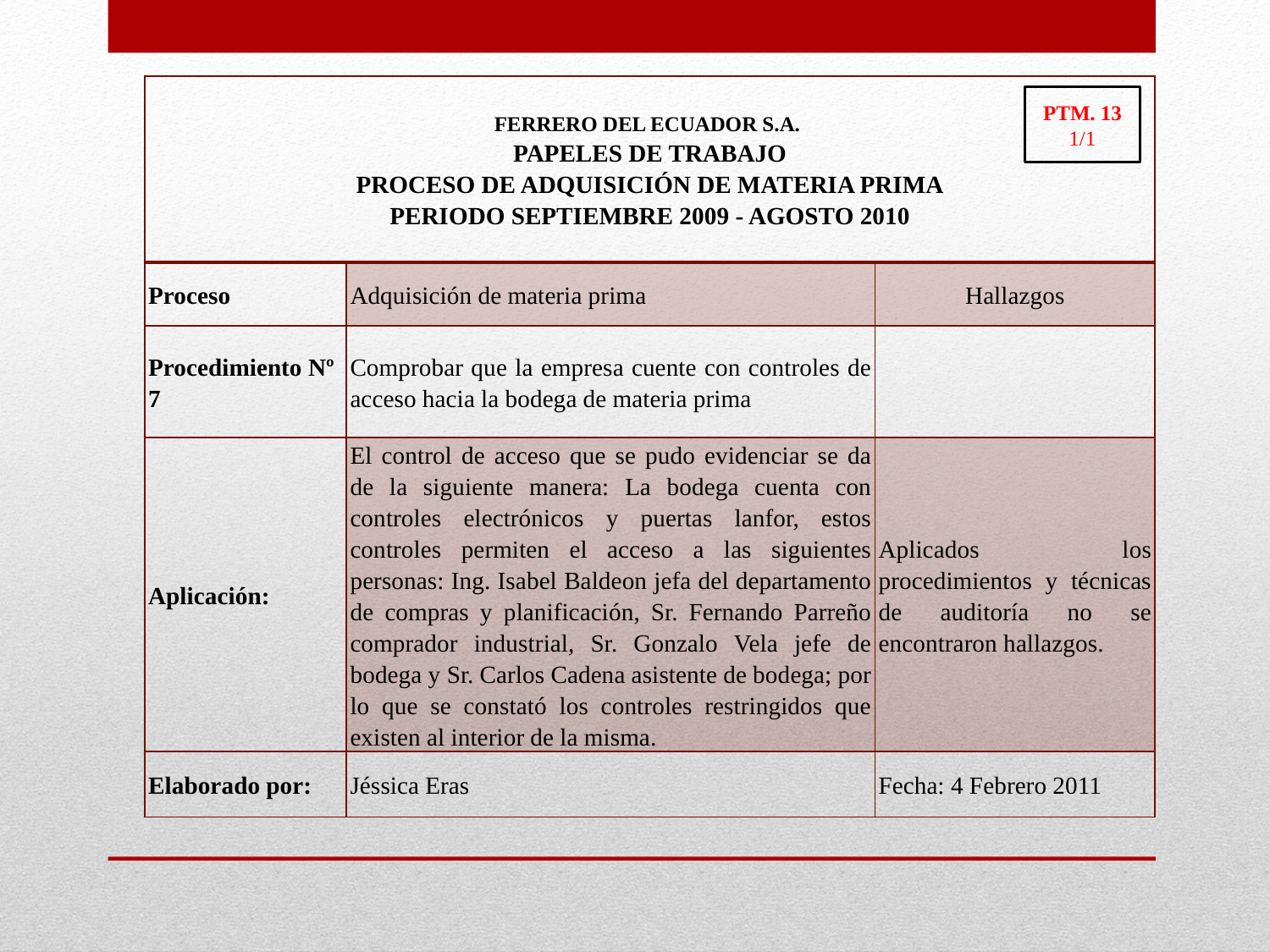

| FERRERO DEL ECUADOR S.A. PAPELES DE TRABAJO PROCESO DE ADQUISICIÓN DE MATERIA PRIMA PERIODO SEPTIEMBRE 2009 - AGOSTO 2010 |  |  |
| --- | --- | --- |
| Proceso | Adquisición de materia prima | Hallazgos |
| Procedimiento Nº 7 | Comprobar que la empresa cuente con controles de acceso hacia la bodega de materia prima |  |
| Aplicación: | El control de acceso que se pudo evidenciar se da de la siguiente manera: La bodega cuenta con controles electrónicos y puertas lanfor, estos controles permiten el acceso a las siguientes personas: Ing. Isabel Baldeon jefa del departamento de compras y planificación, Sr. Fernando Parreño comprador industrial, Sr. Gonzalo Vela jefe de bodega y Sr. Carlos Cadena asistente de bodega; por lo que se constató los controles restringidos que existen al interior de la misma. | Aplicados los procedimientos y técnicas de auditoría no se encontraron hallazgos. |
| Elaborado por: | Jéssica Eras | Fecha: 4 Febrero 2011 |
PTM. 13
1/1